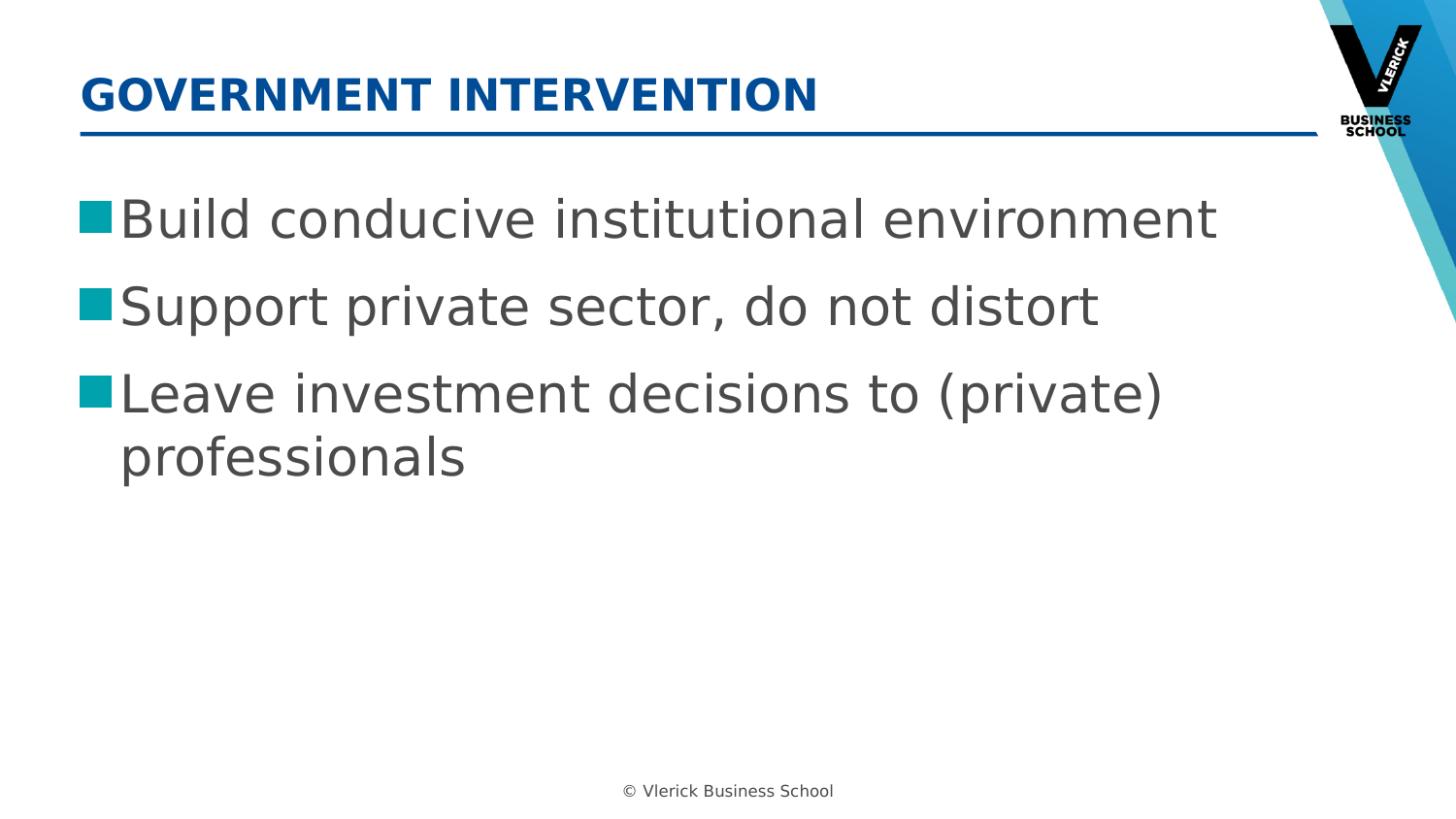

# Government intervention
Build conducive institutional environment
Support private sector, do not distort
Leave investment decisions to (private) professionals